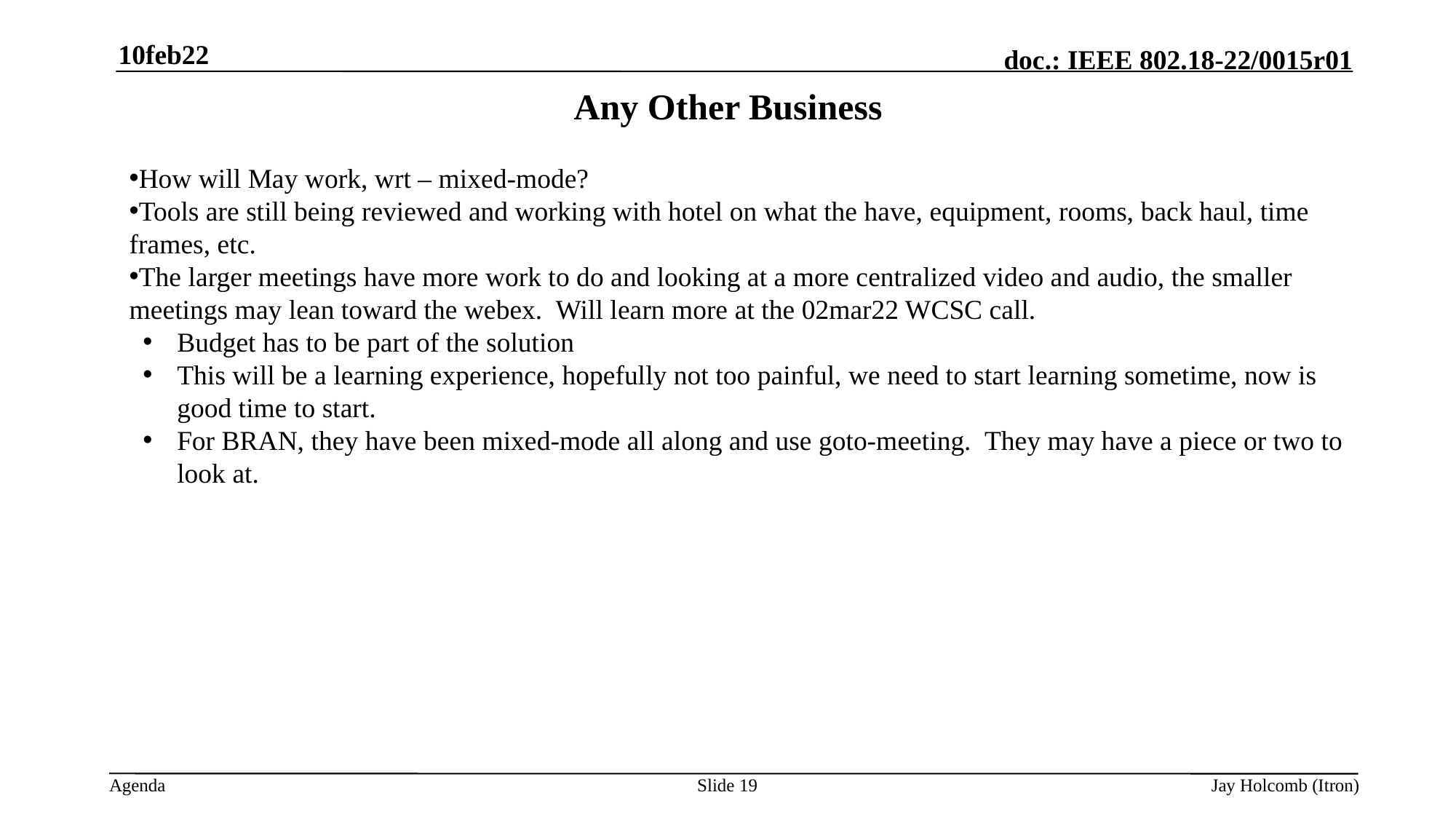

10feb22
# Any Other Business

How will May work, wrt – mixed-mode?
Tools are still being reviewed and working with hotel on what the have, equipment, rooms, back haul, time frames, etc.
The larger meetings have more work to do and looking at a more centralized video and audio, the smaller meetings may lean toward the webex.  Will learn more at the 02mar22 WCSC call.
Budget has to be part of the solution
This will be a learning experience, hopefully not too painful, we need to start learning sometime, now is good time to start.
For BRAN, they have been mixed-mode all along and use goto-meeting.  They may have a piece or two to look at.

Slide 19
Jay Holcomb (Itron)